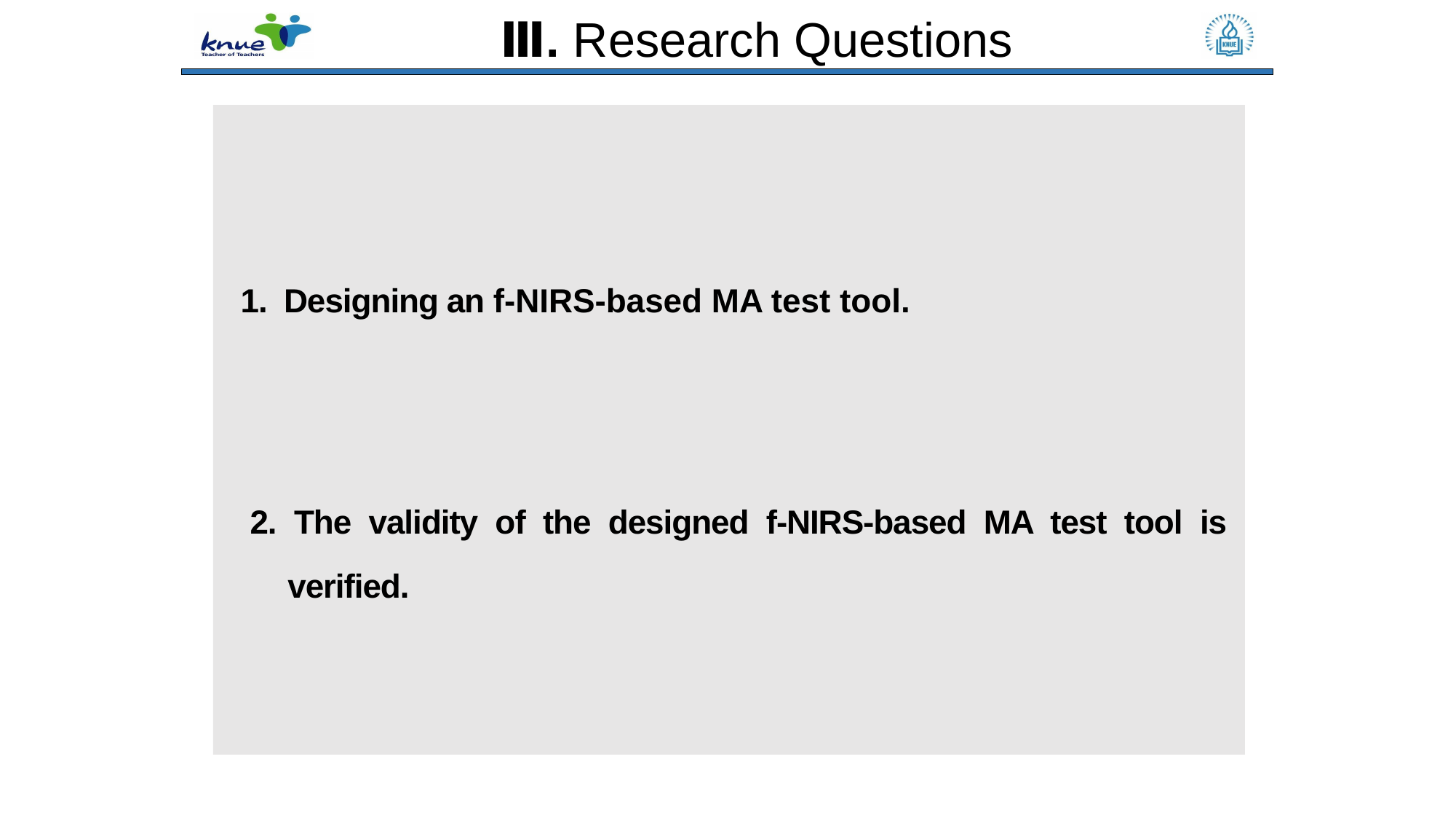

Ⅲ. Research Questions

 1.  Designing an f-NIRS-based MA test tool.

 2. The validity of the designed f-NIRS-based MA test tool is verified.
5
Korea National University of Education